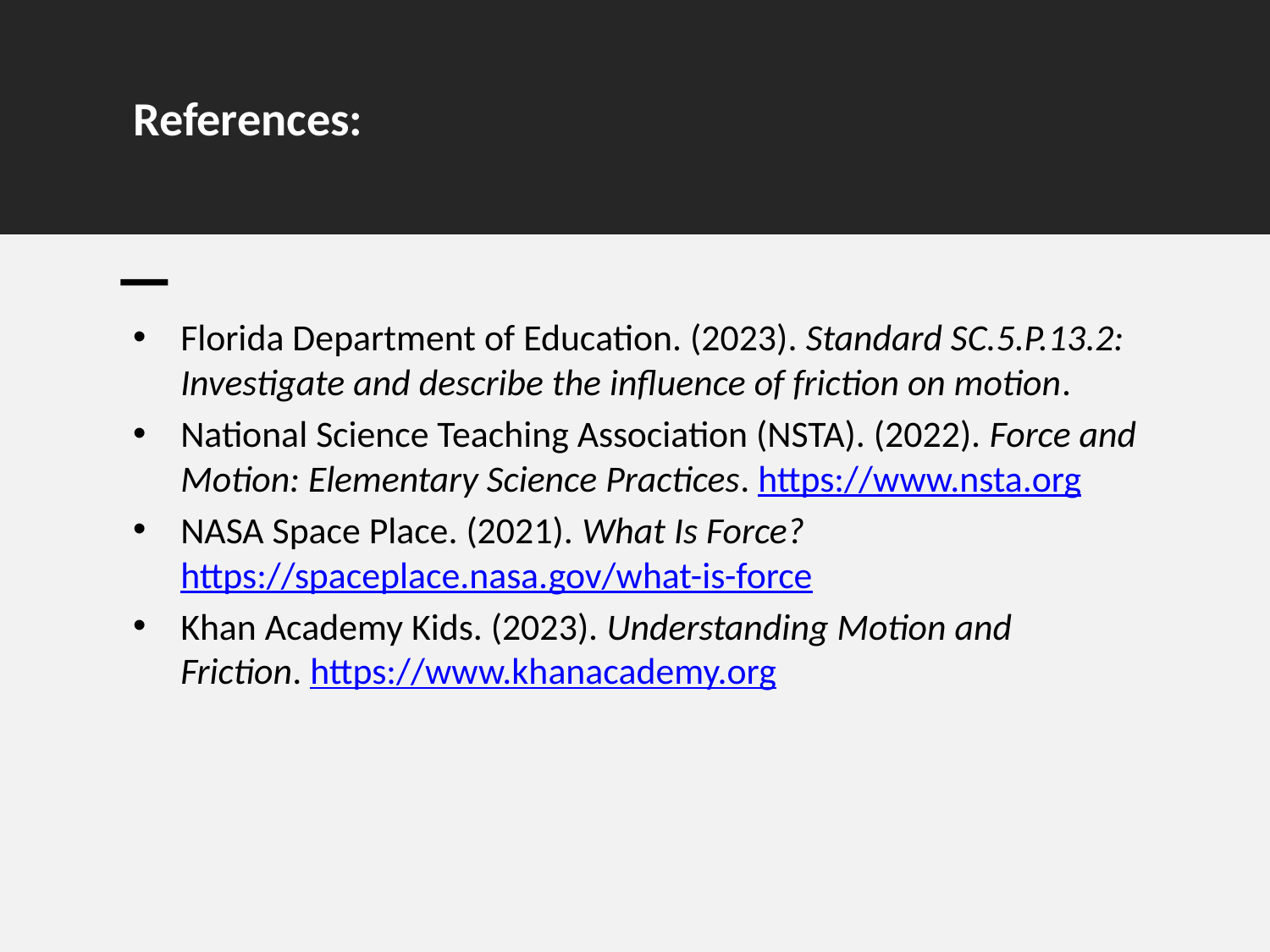

# References:

Florida Department of Education. (2023). Standard SC.5.P.13.2: Investigate and describe the influence of friction on motion.
National Science Teaching Association (NSTA). (2022). Force and Motion: Elementary Science Practices. https://www.nsta.org
NASA Space Place. (2021). What Is Force? https://spaceplace.nasa.gov/what-is-force
Khan Academy Kids. (2023). Understanding Motion and Friction. https://www.khanacademy.org